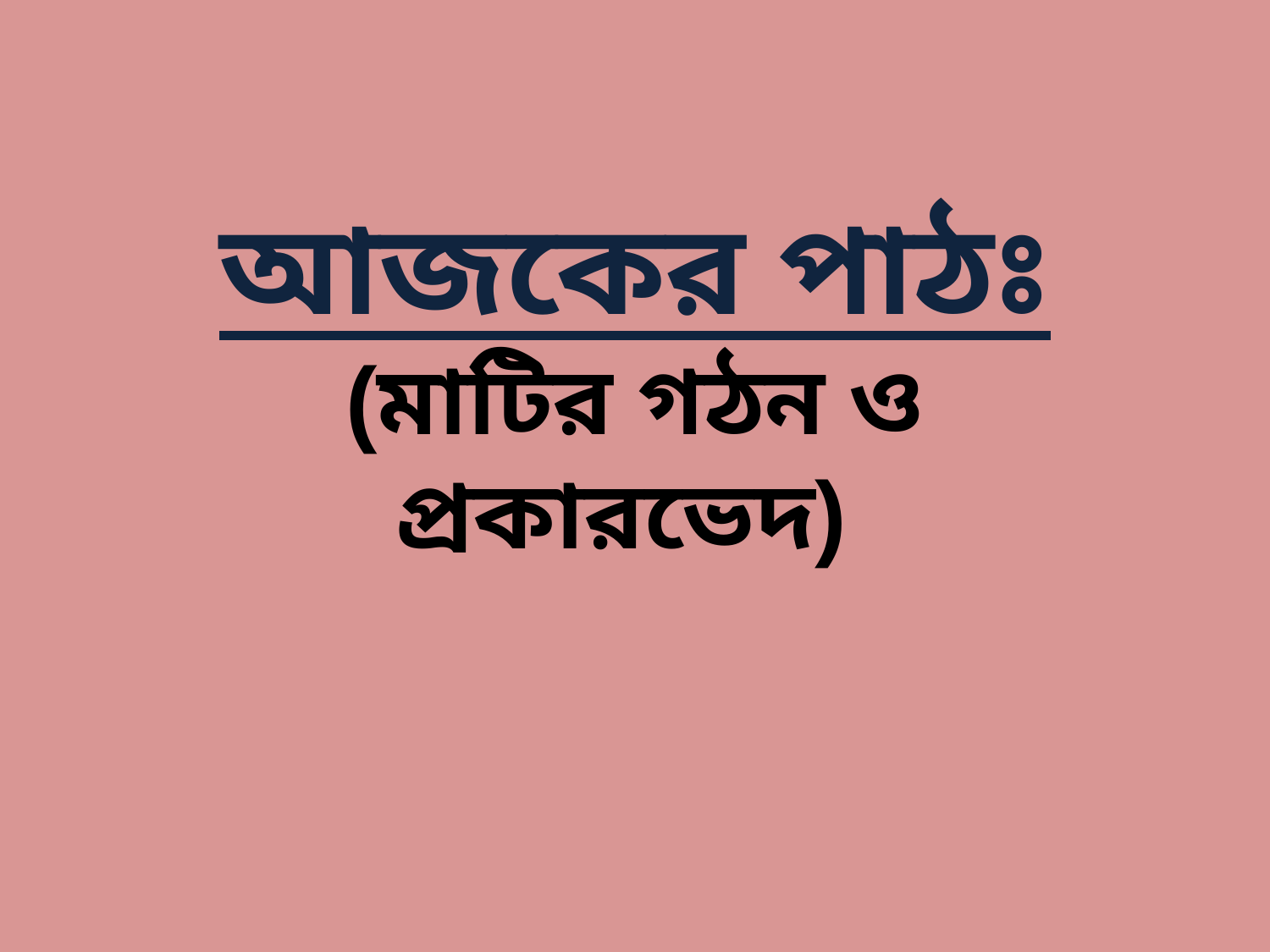

# আজকের পাঠঃ (মাটির গঠন ও প্রকারভেদ)